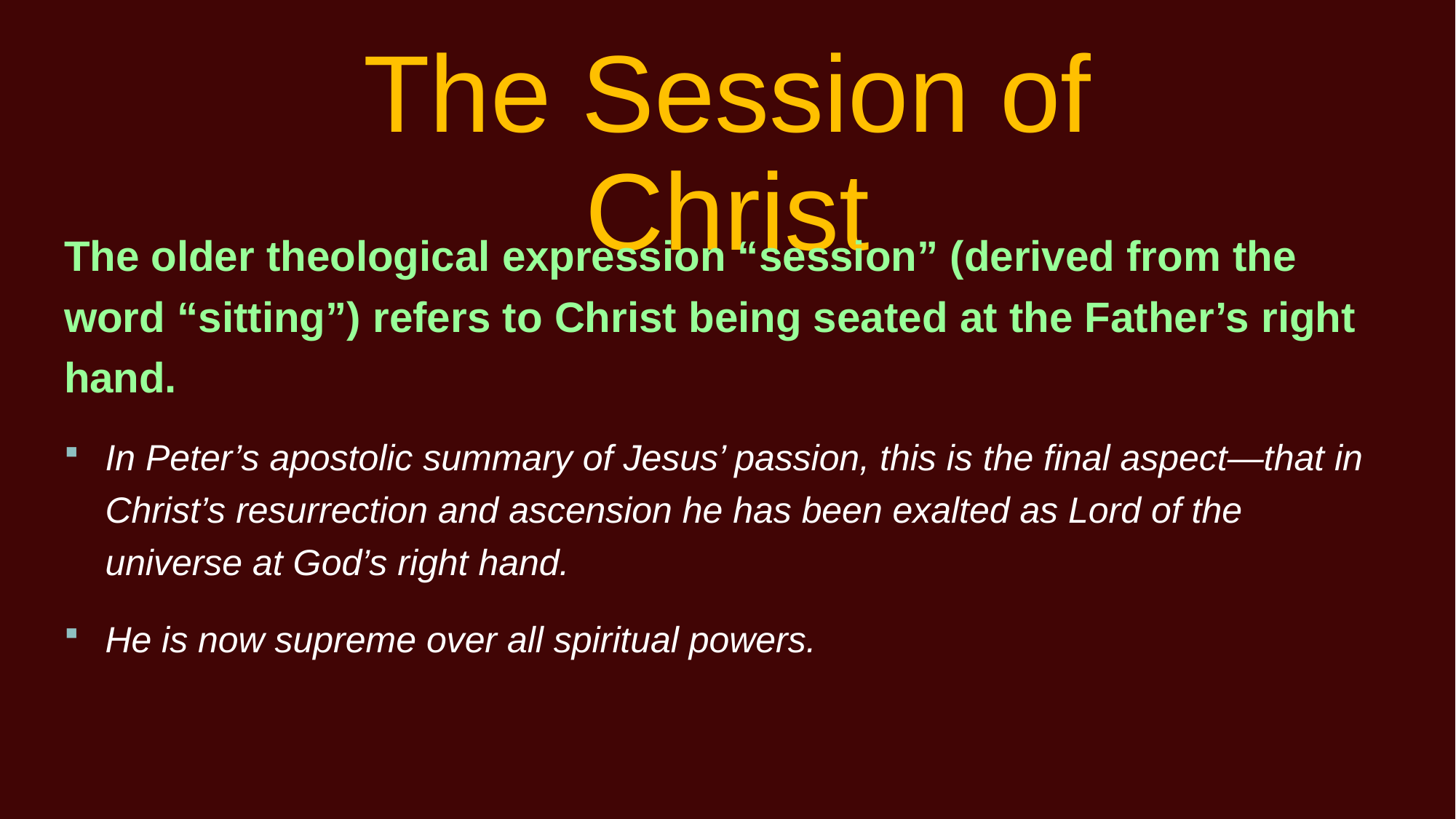

# The Session of Christ
The older theological expression “session” (derived from the word “sitting”) refers to Christ being seated at the Father’s right hand.
In Peter’s apostolic summary of Jesus’ passion, this is the final aspect—that in Christ’s resurrection and ascension he has been exalted as Lord of the universe at God’s right hand.
He is now supreme over all spiritual powers.